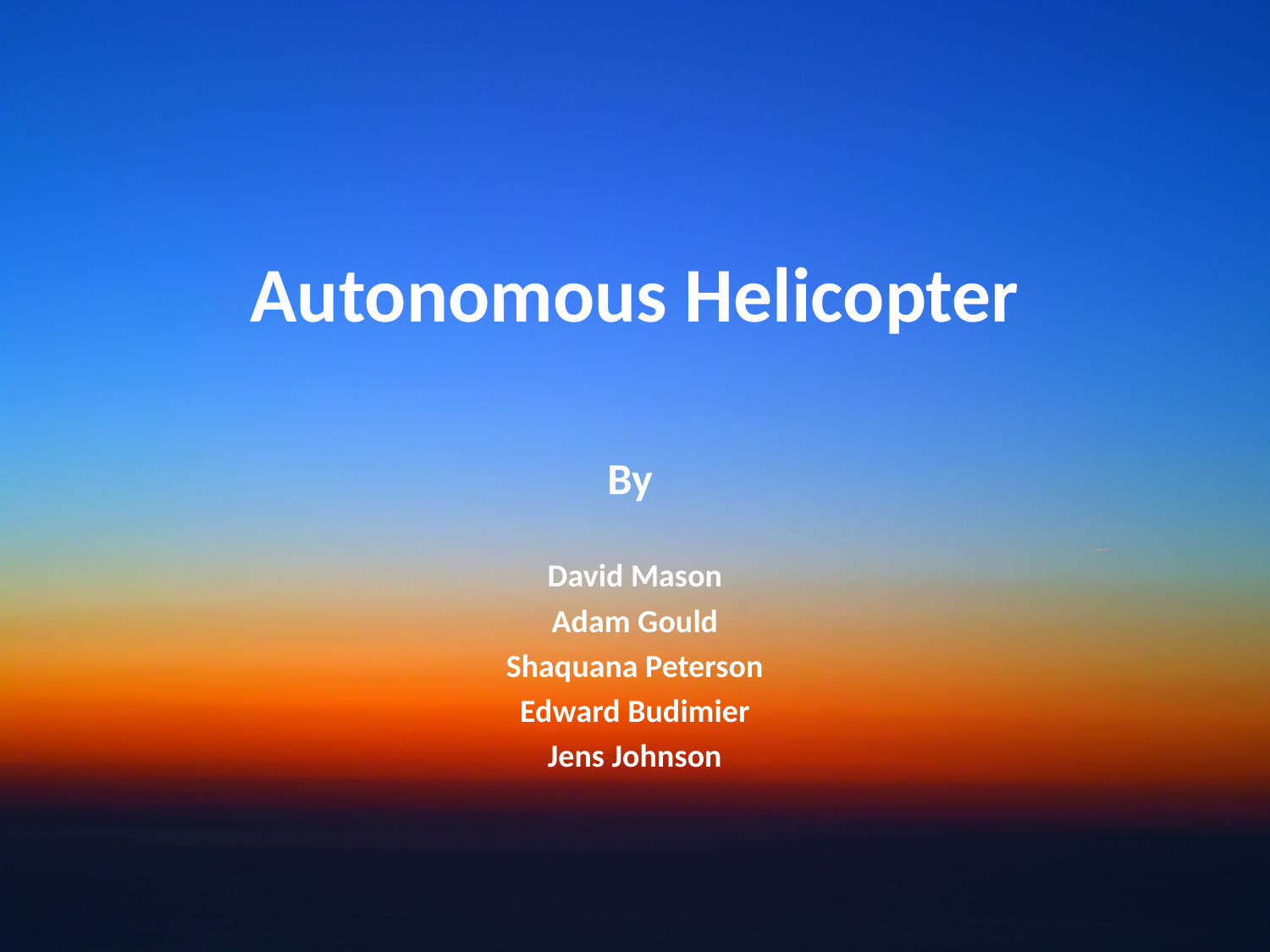

# Autonomous Helicopter
By

David Mason
Adam Gould
Shaquana Peterson
Edward Budimier
Jens Johnson